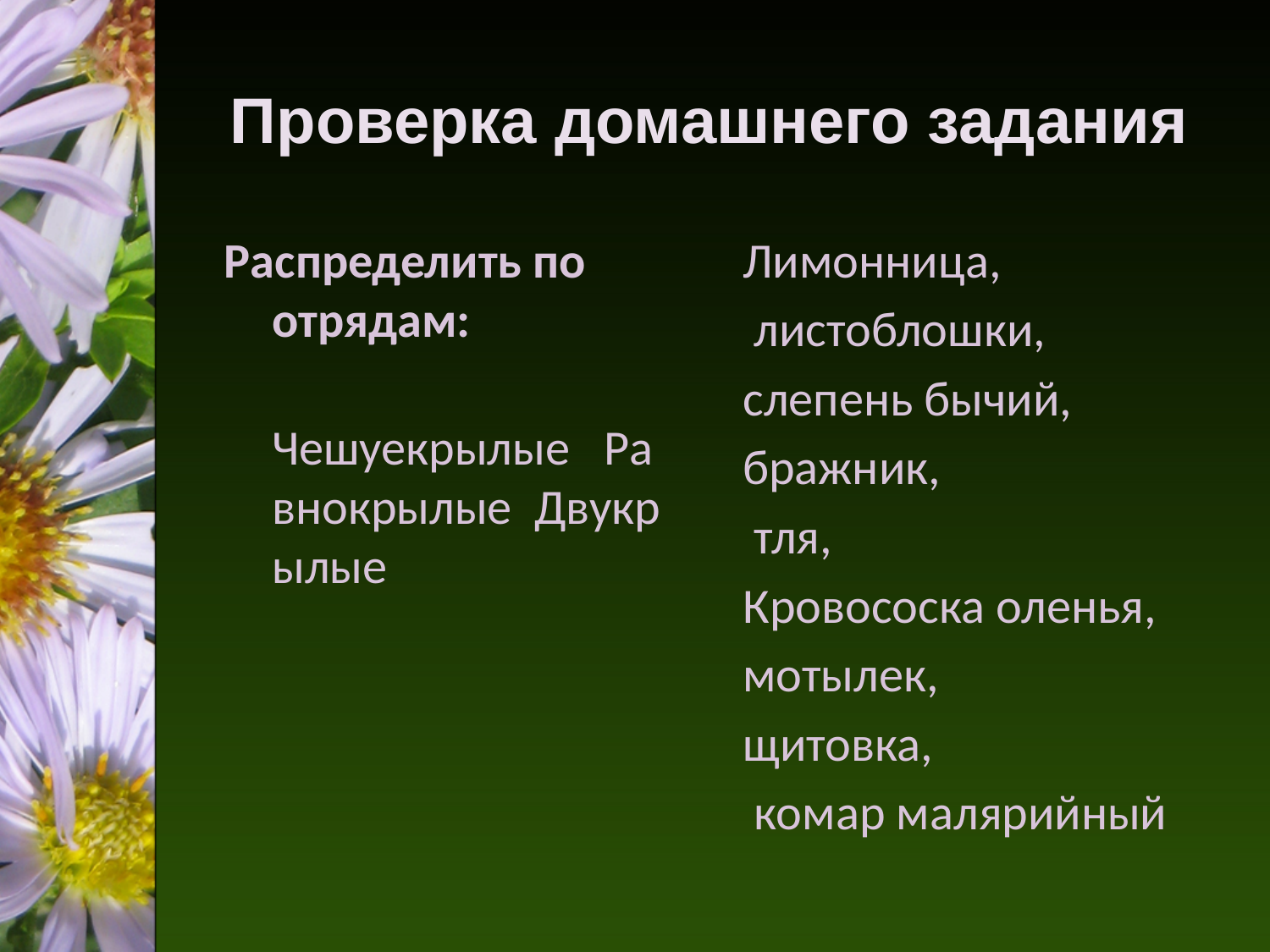

# Проверка домашнего задания
Распределить по отрядам:
 Чешуекрылые   Равнокрылые  Двукрылые

Лимонница,
 листоблошки,
слепень бычий,
бражник,
 тля,
Кровососка оленья,
мотылек,
щитовка,
 комар малярийный